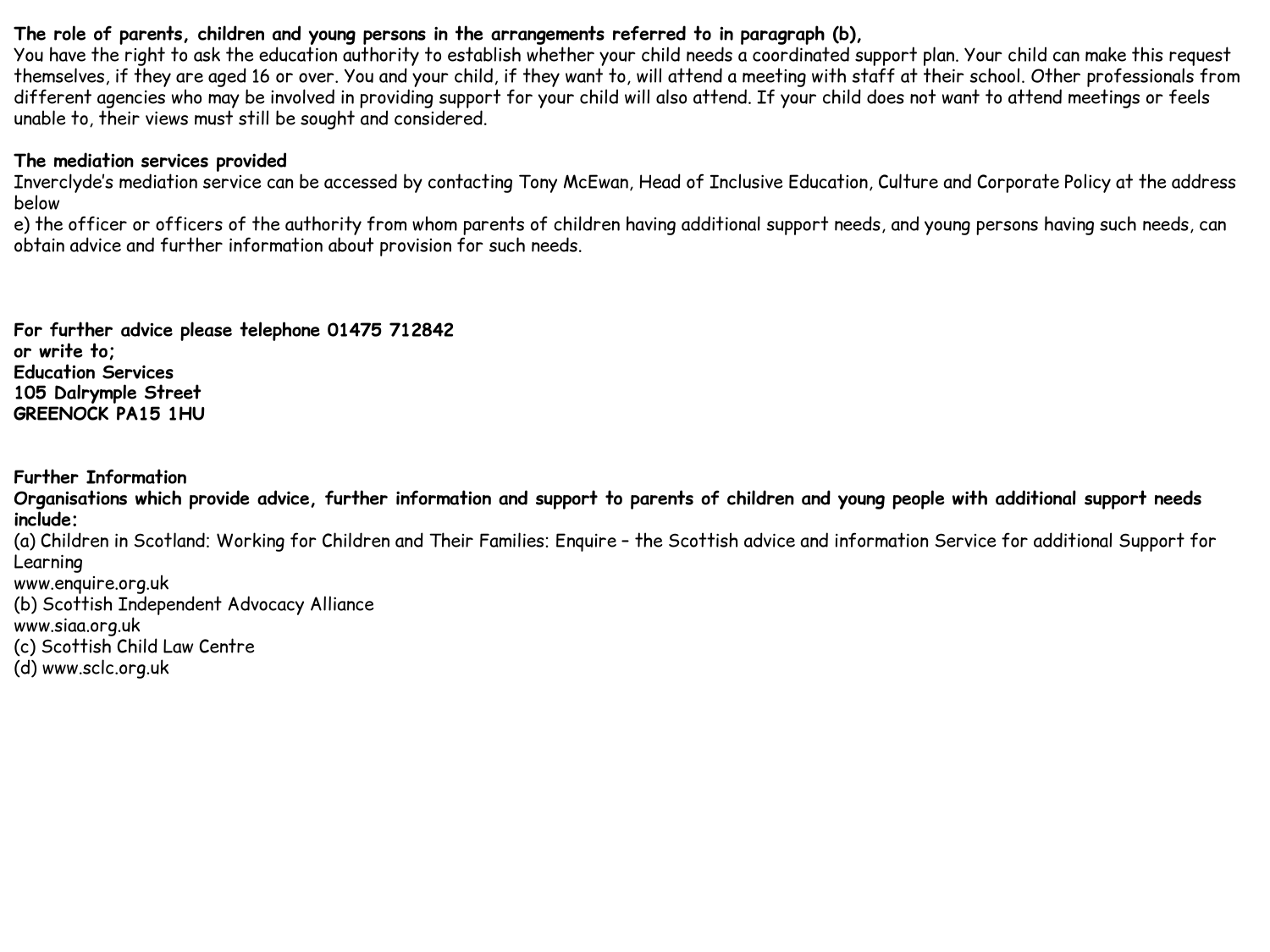

The role of parents, children and young persons in the arrangements referred to in paragraph (b),
You have the right to ask the education authority to establish whether your child needs a coordinated support plan. Your child can make this request themselves, if they are aged 16 or over. You and your child, if they want to, will attend a meeting with staff at their school. Other professionals from different agencies who may be involved in providing support for your child will also attend. If your child does not want to attend meetings or feels unable to, their views must still be sought and considered.

The mediation services provided
Inverclyde’s mediation service can be accessed by contacting Tony McEwan, Head of Inclusive Education, Culture and Corporate Policy at the address below
e) the officer or officers of the authority from whom parents of children having additional support needs, and young persons having such needs, can obtain advice and further information about provision for such needs.

For further advice please telephone 01475 712842
or write to;
Education Services
105 Dalrymple Street
GREENOCK PA15 1HU

Further Information
Organisations which provide advice, further information and support to parents of children and young people with additional support needs include:
(a) Children in Scotland: Working for Children and Their Families: Enquire – the Scottish advice and information Service for additional Support for Learning
www.enquire.org.uk
(b) Scottish Independent Advocacy Alliance
www.siaa.org.uk
(c) Scottish Child Law Centre
(d) www.sclc.org.uk